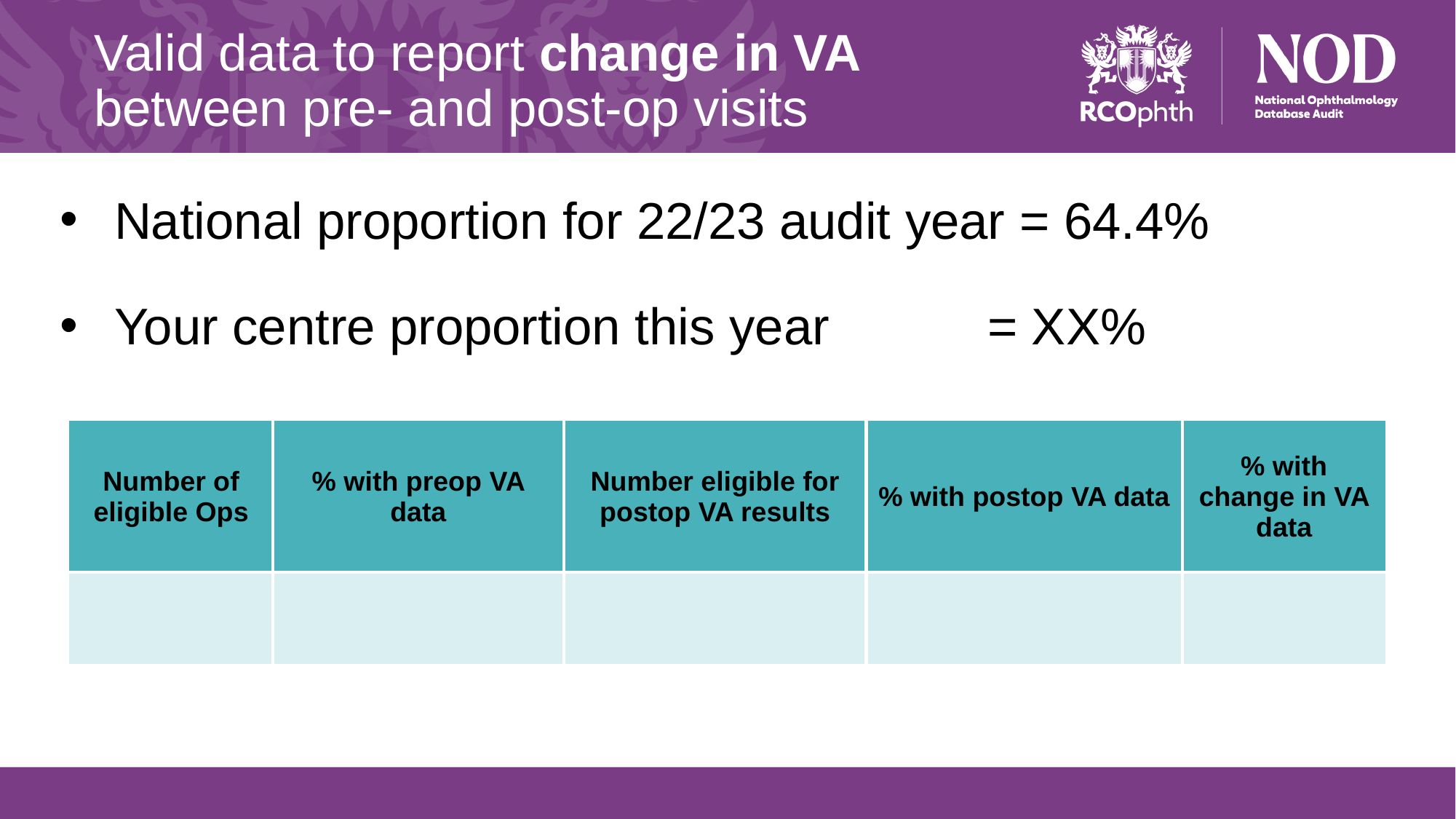

# Valid data to report change in VA between pre- and post-op visits
National proportion for 22/23 audit year = 64.4%
Your centre proportion this year		= XX%
| Number of eligible Ops | % with preop VA data | Number eligible for postop VA results | % with postop VA data | % with change in VA data |
| --- | --- | --- | --- | --- |
|  |  |  |  |  |